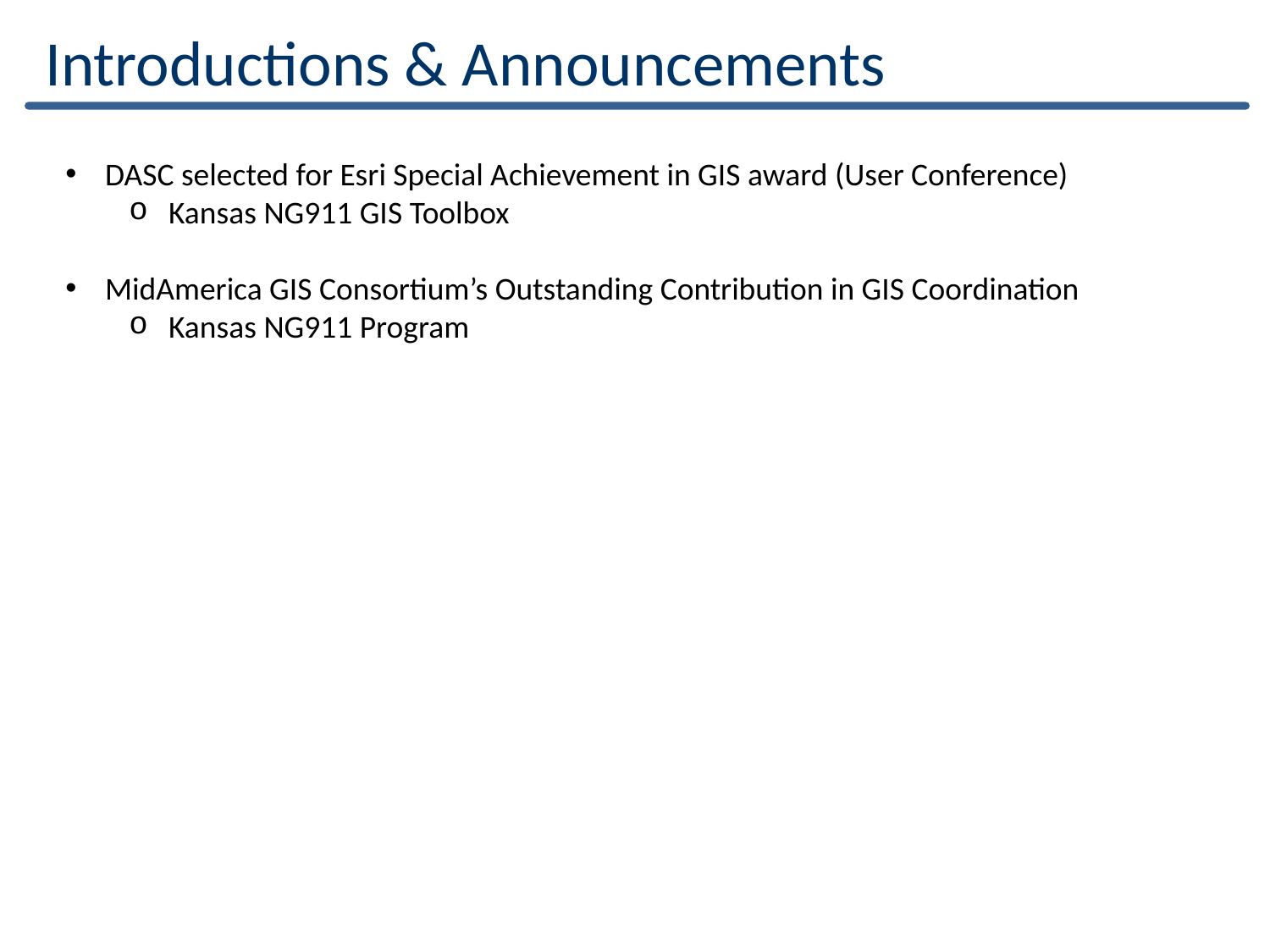

Introductions & Announcements

DASC selected for Esri Special Achievement in GIS award (User Conference)
Kansas NG911 GIS Toolbox

MidAmerica GIS Consortium’s Outstanding Contribution in GIS Coordination
Kansas NG911 Program